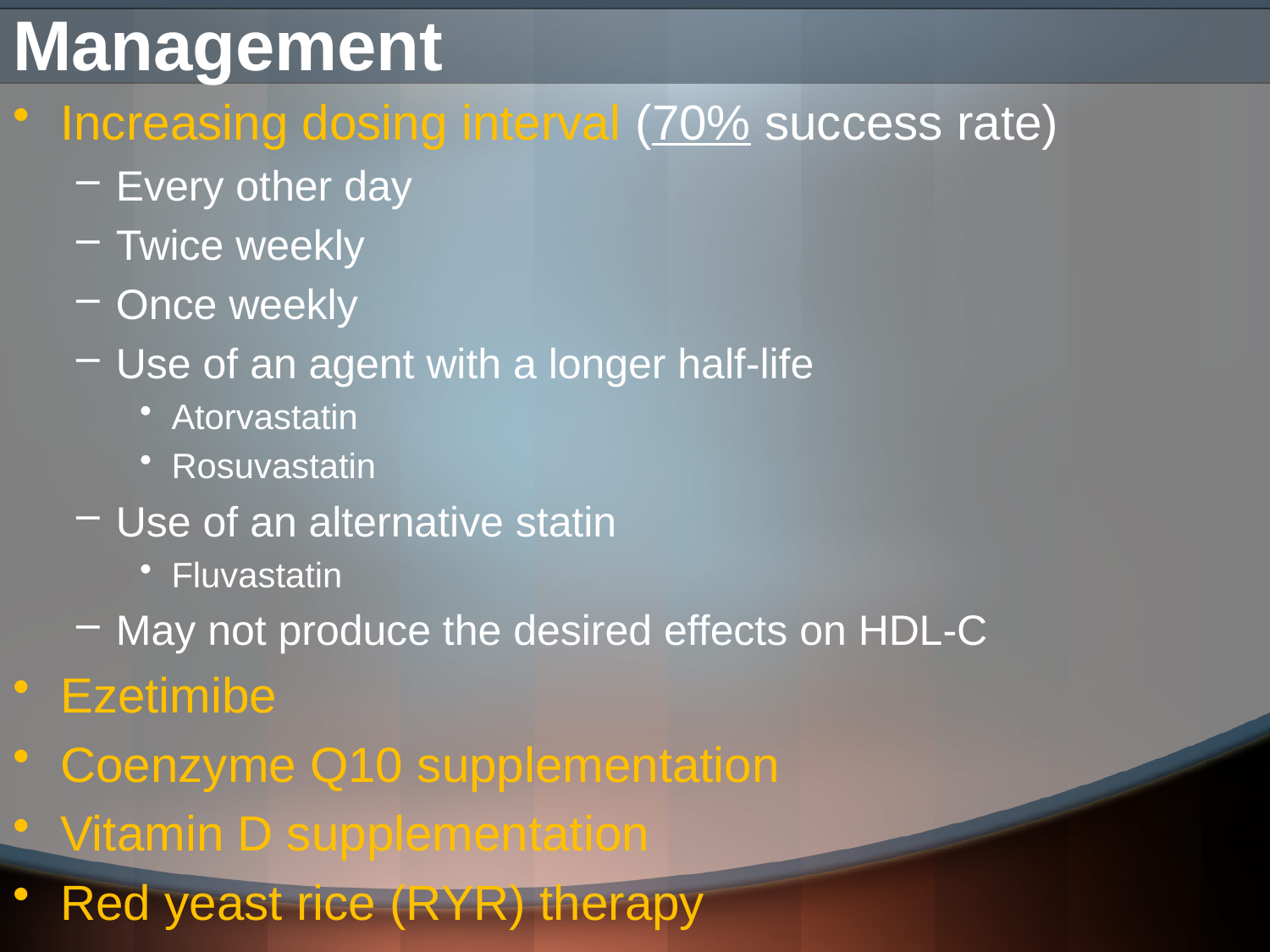

# Management
Increasing dosing interval (70% success rate)
Every other day
Twice weekly
Once weekly
Use of an agent with a longer half-life
Atorvastatin
Rosuvastatin
Use of an alternative statin
Fluvastatin
May not produce the desired effects on HDL-C
Ezetimibe
Coenzyme Q10 supplementation
Vitamin D supplementation
Red yeast rice (RYR) therapy